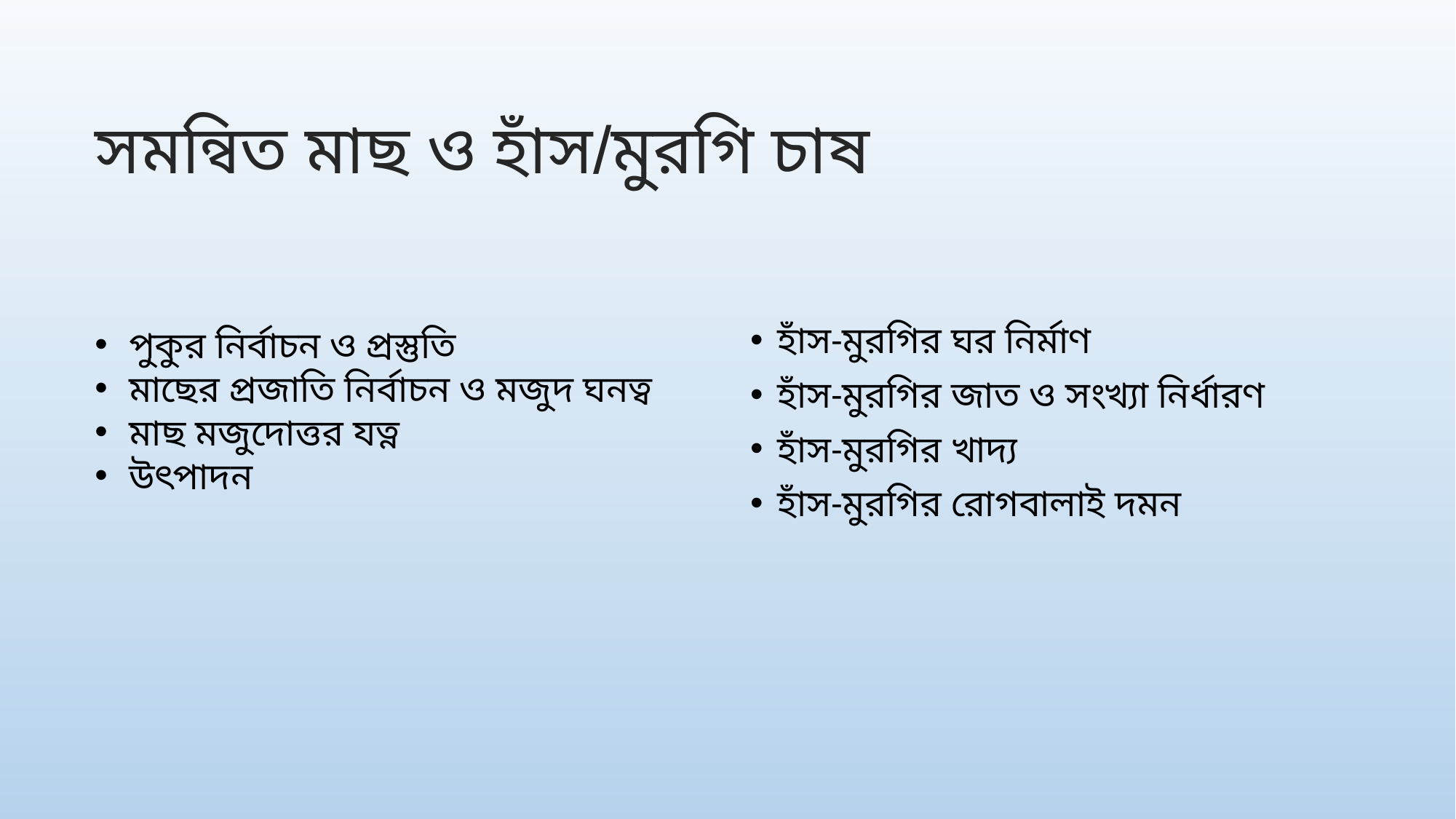

# সমন্বিত মাছ ও হাঁস/মুরগি চাষ
হাঁস-মুরগির ঘর নির্মাণ
হাঁস-মুরগির জাত ও সংখ্যা নির্ধারণ
হাঁস-মুরগির খাদ্য
হাঁস-মুরগির রোগবালাই দমন

পুকুর নির্বাচন ও প্রস্তুতি
মাছের প্রজাতি নির্বাচন ও মজুদ ঘনত্ব
মাছ মজুদোত্তর যত্ন
উৎপাদন